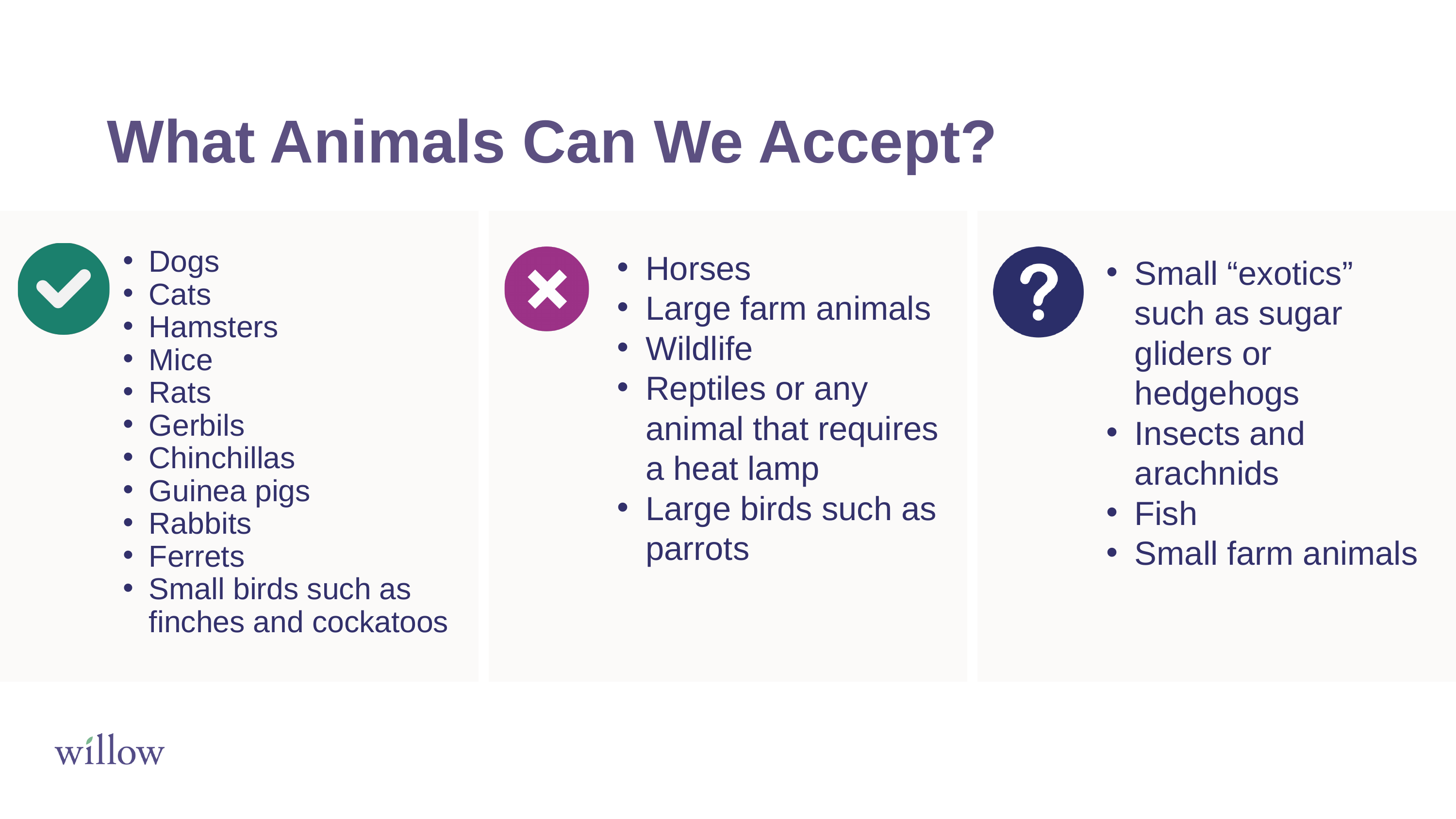

What Animals Can We Accept?

Dogs
Cats
Hamsters
Mice
Rats
Gerbils
Chinchillas
Guinea pigs
Rabbits
Ferrets
Small birds such as finches and cockatoos

Horses
Large farm animals
Wildlife
Reptiles or any animal that requires a heat lamp
Large birds such as parrots

Small “exotics” such as sugar gliders or hedgehogs
Insects and arachnids
Fish
Small farm animals